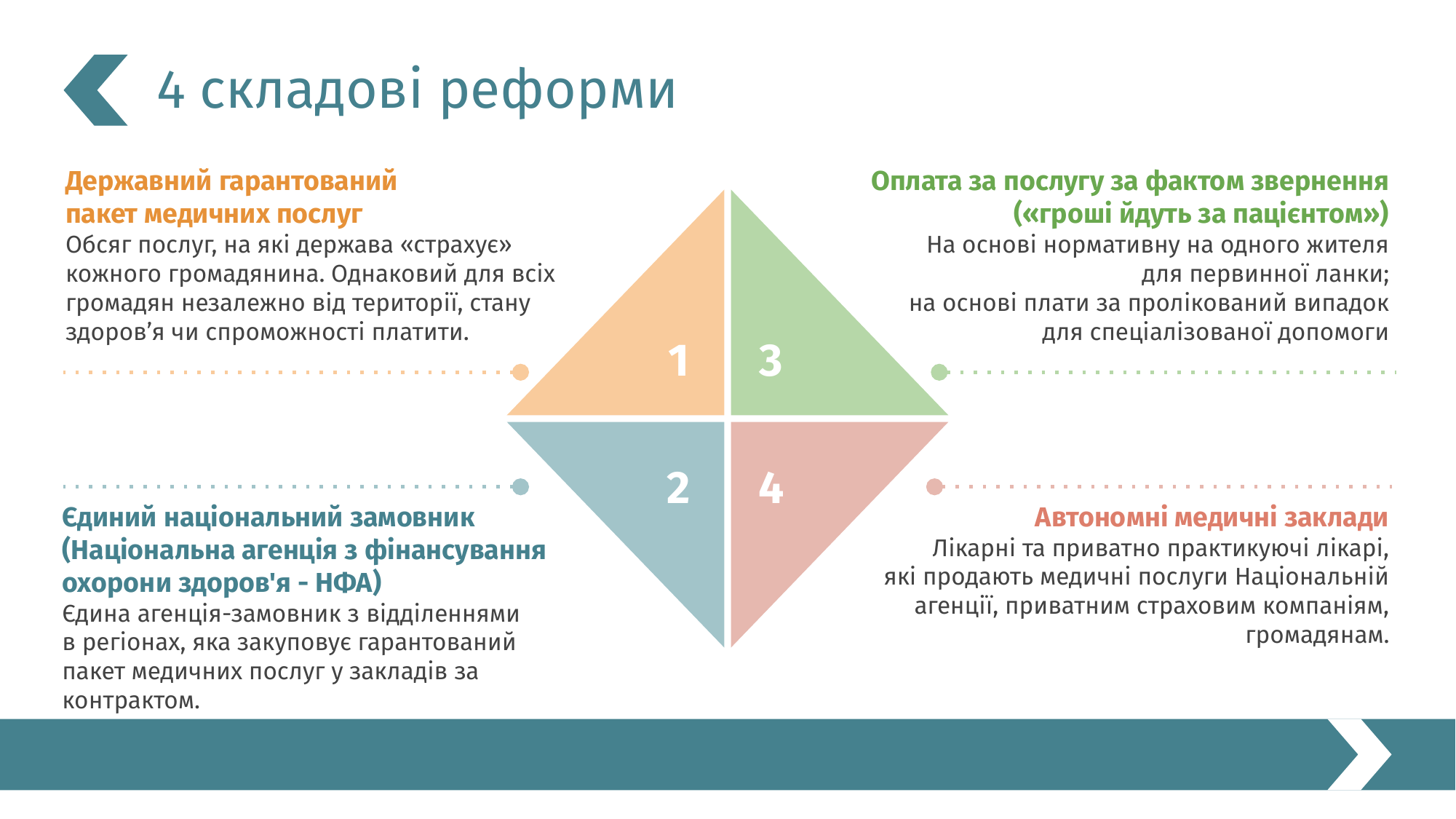

4 складові реформи

Державний гарантований
пакет медичних послуг
Обсяг послуг, на які держава «страхує» кожного громадянина. Однаковий для всіх громадян незалежно від території, стану здоров’я чи спроможності платити.
Оплата за послугу за фактом звернення («гроші йдуть за пацієнтом»)
На основі нормативну на одного жителя
для первинної ланки;
на основі плати за пролікований випадок
для спеціалізованої допомоги

1
3

2
4
Єдиний національний замовник (Національна агенція з фінансування охорони здоров'я - НФА)
Єдина агенція-замовник з відділеннями
в регіонах, яка закуповує гарантований пакет медичних послуг у закладів за контрактом.
Автономні медичні заклади
Лікарні та приватно практикуючі лікарі,
які продають медичні послуги Національній агенції, приватним страховим компаніям, громадянам.